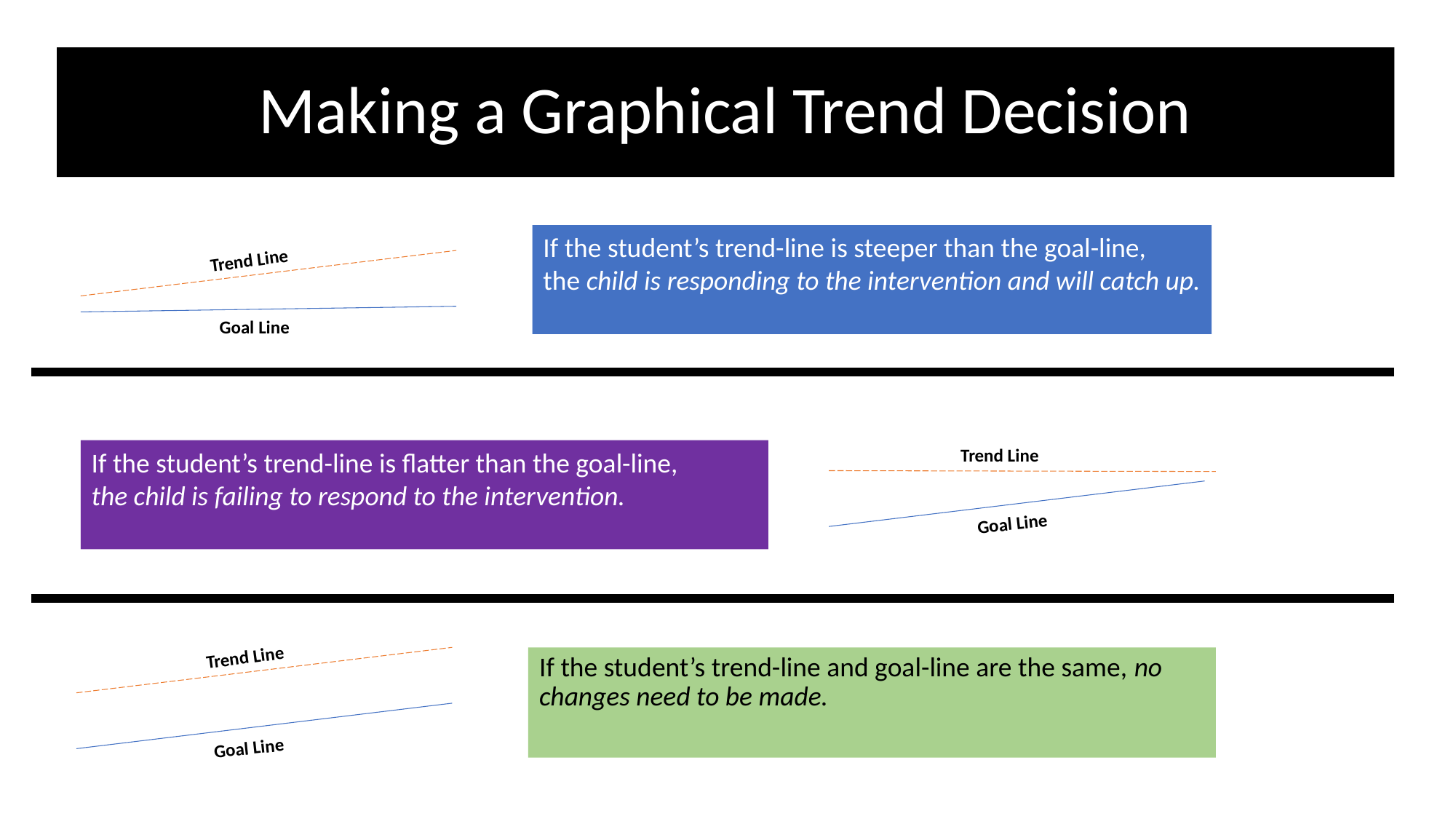

# Making a Graphical Trend Decision
If the student’s trend-line is steeper than the goal-line,
the child is responding to the intervention and will catch up.

Trend Line
Goal Line
Trend Line
If the student’s trend-line is flatter than the goal-line,
the child is failing to respond to the intervention.

Goal Line
Trend Line
If the student’s trend-line and goal-line are the same, no changes need to be made.

Goal Line